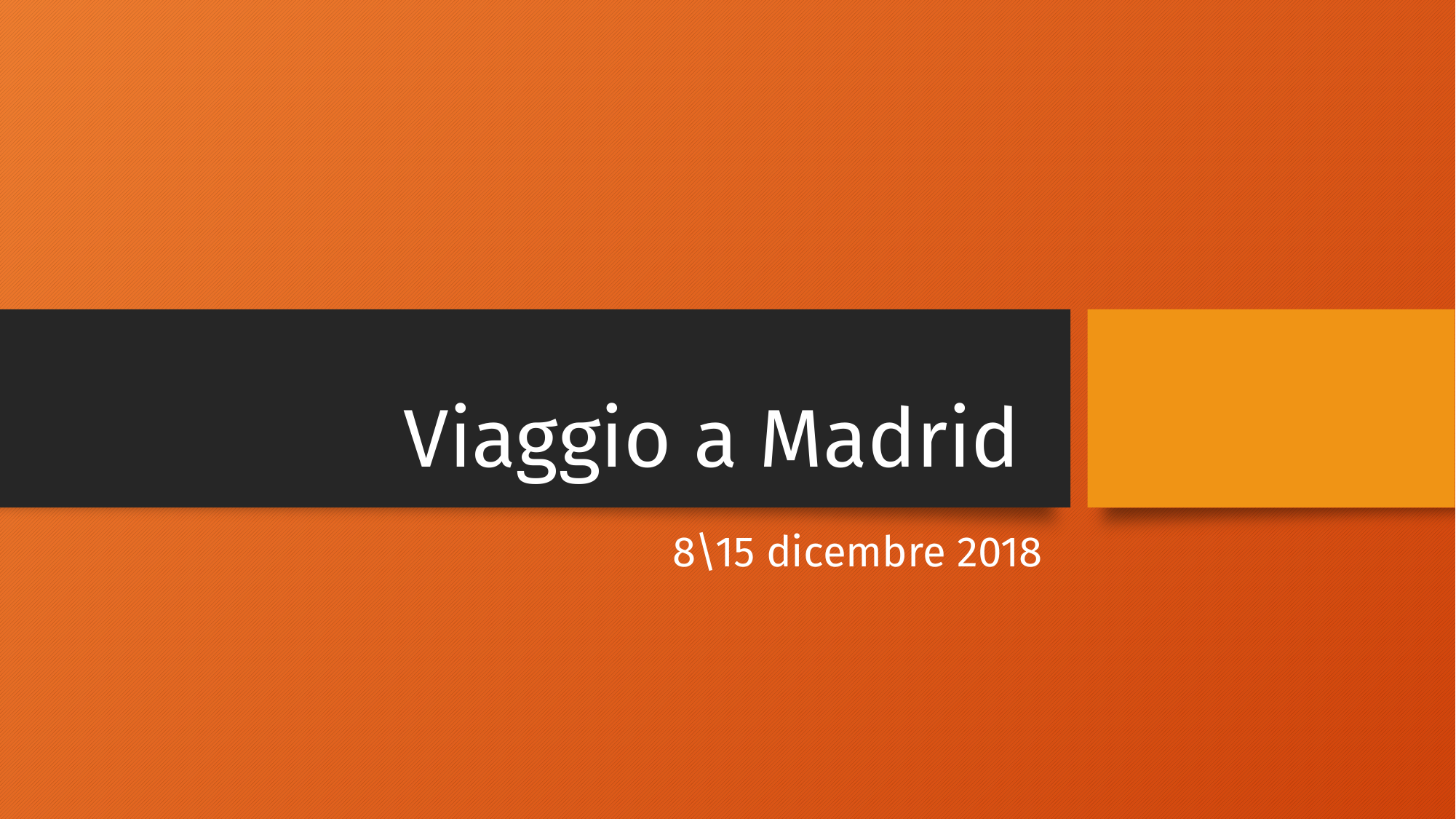

# Viaggio a Madrid
8\15 dicembre 2018